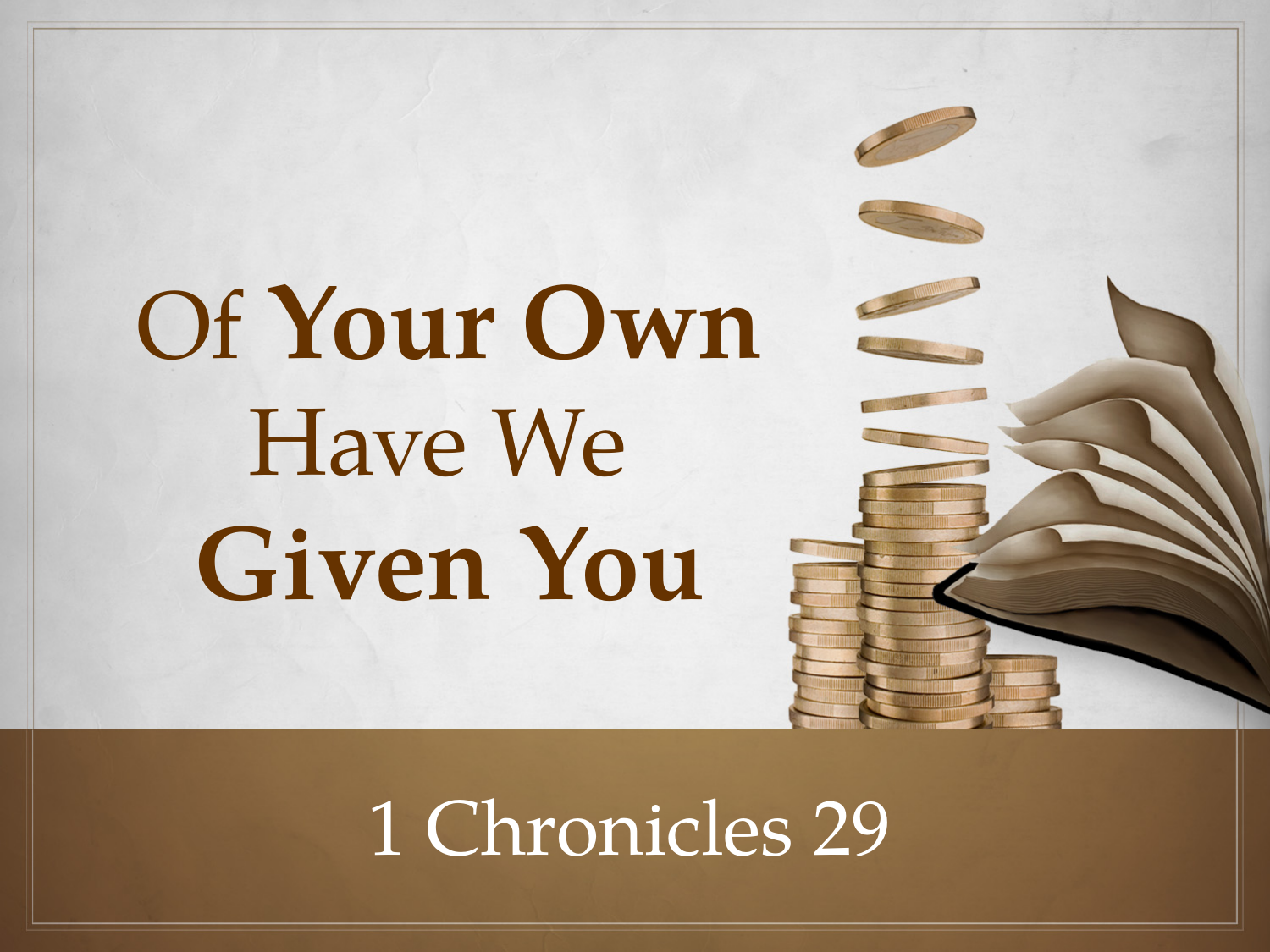

Of Your Own Have We
Given You
1 Chronicles 29